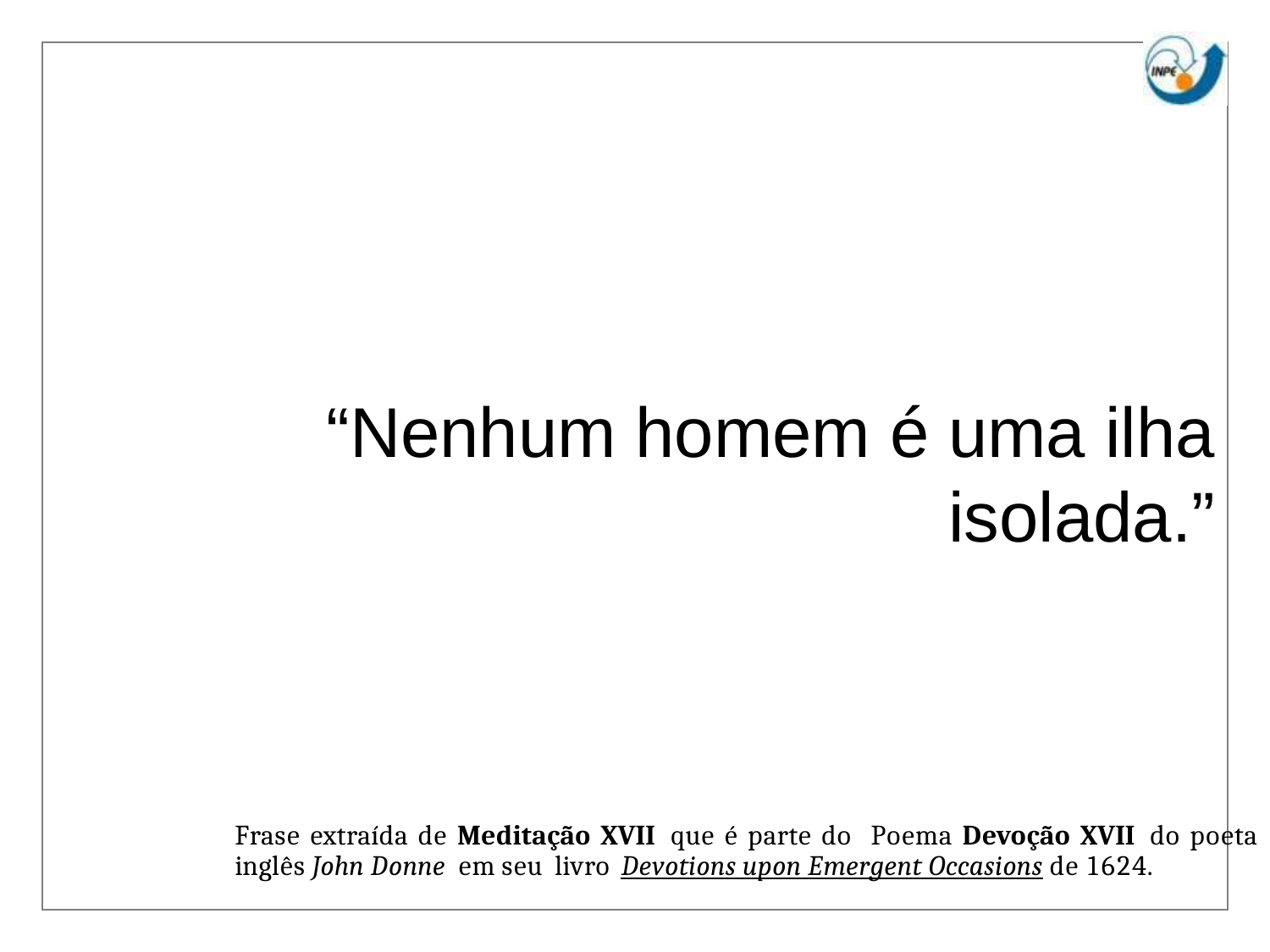

“Nenhum homem é uma ilha isolada.”

Frase extraída de Meditação XVII que é parte do  Poema Devoção XVII do poeta inglês John Donne  em seu  livro Devotions upon Emergent Occasions de 1624.